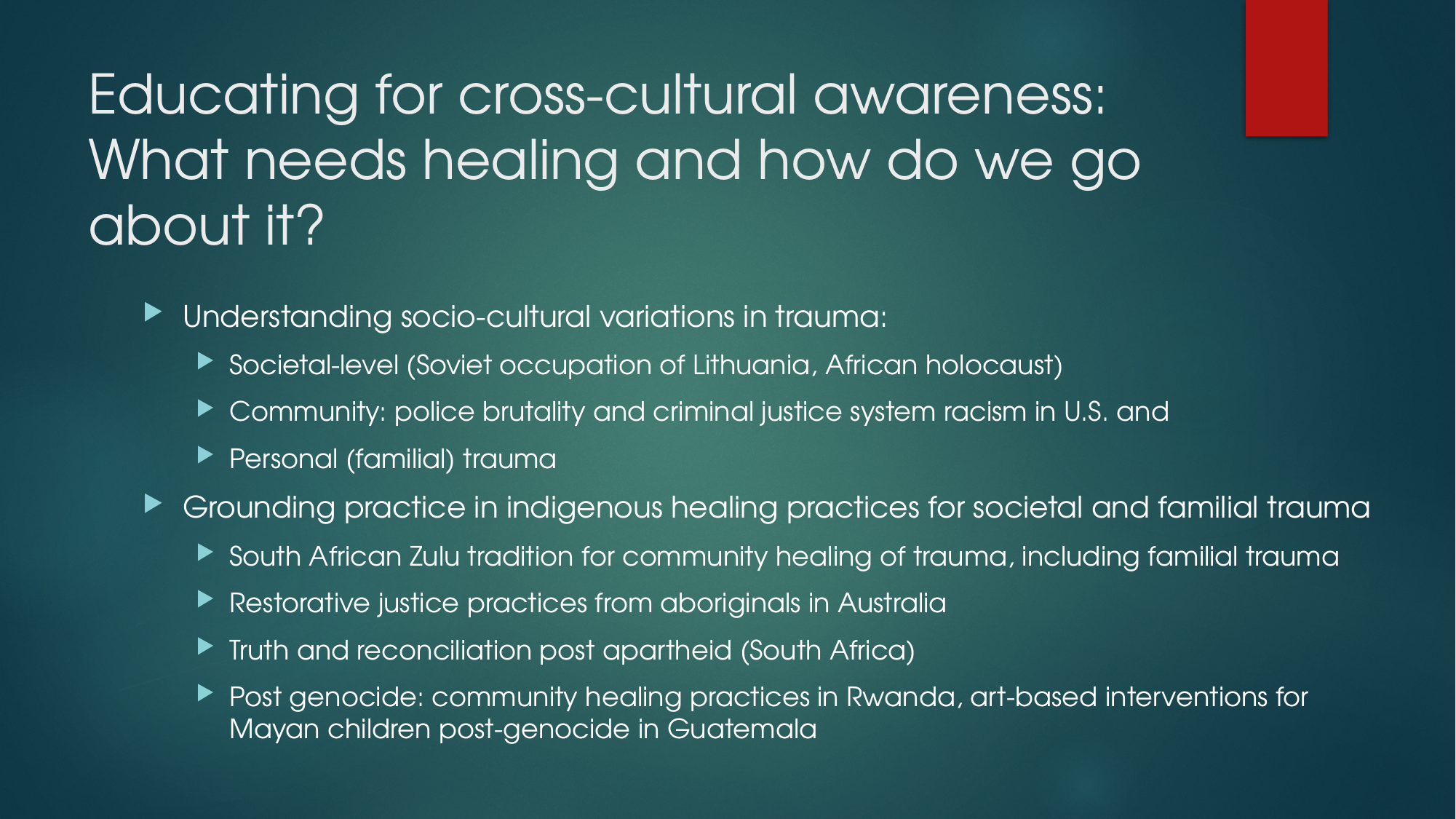

# Educating for cross-cultural awareness: What needs healing and how do we go about it?
Understanding socio-cultural variations in trauma:
Societal-level (Soviet occupation of Lithuania, African holocaust)
Community: police brutality and criminal justice system racism in U.S. and
Personal (familial) trauma
Grounding practice in indigenous healing practices for societal and familial trauma
South African Zulu tradition for community healing of trauma, including familial trauma
Restorative justice practices from aboriginals in Australia
Truth and reconciliation post apartheid (South Africa)
Post genocide: community healing practices in Rwanda, art-based interventions for Mayan children post-genocide in Guatemala